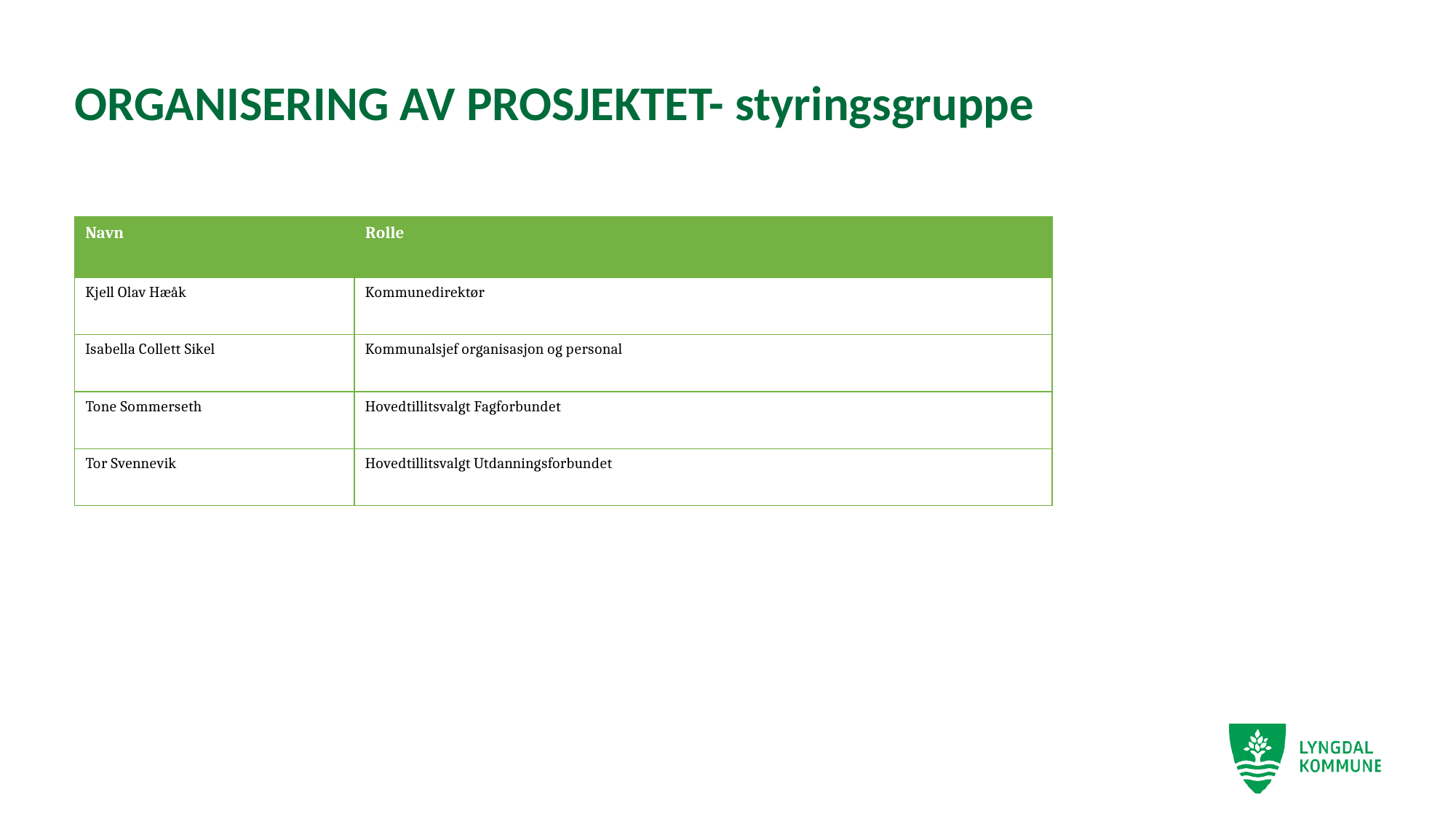

# ORGANISERING AV PROSJEKTET- styringsgruppe

| Navn | Rolle |
| --- | --- |
| Kjell Olav Hæåk | Kommunedirektør |
| Isabella Collett Sikel | Kommunalsjef organisasjon og personal |
| Tone Sommerseth | Hovedtillitsvalgt Fagforbundet |
| Tor Svennevik | Hovedtillitsvalgt Utdanningsforbundet |